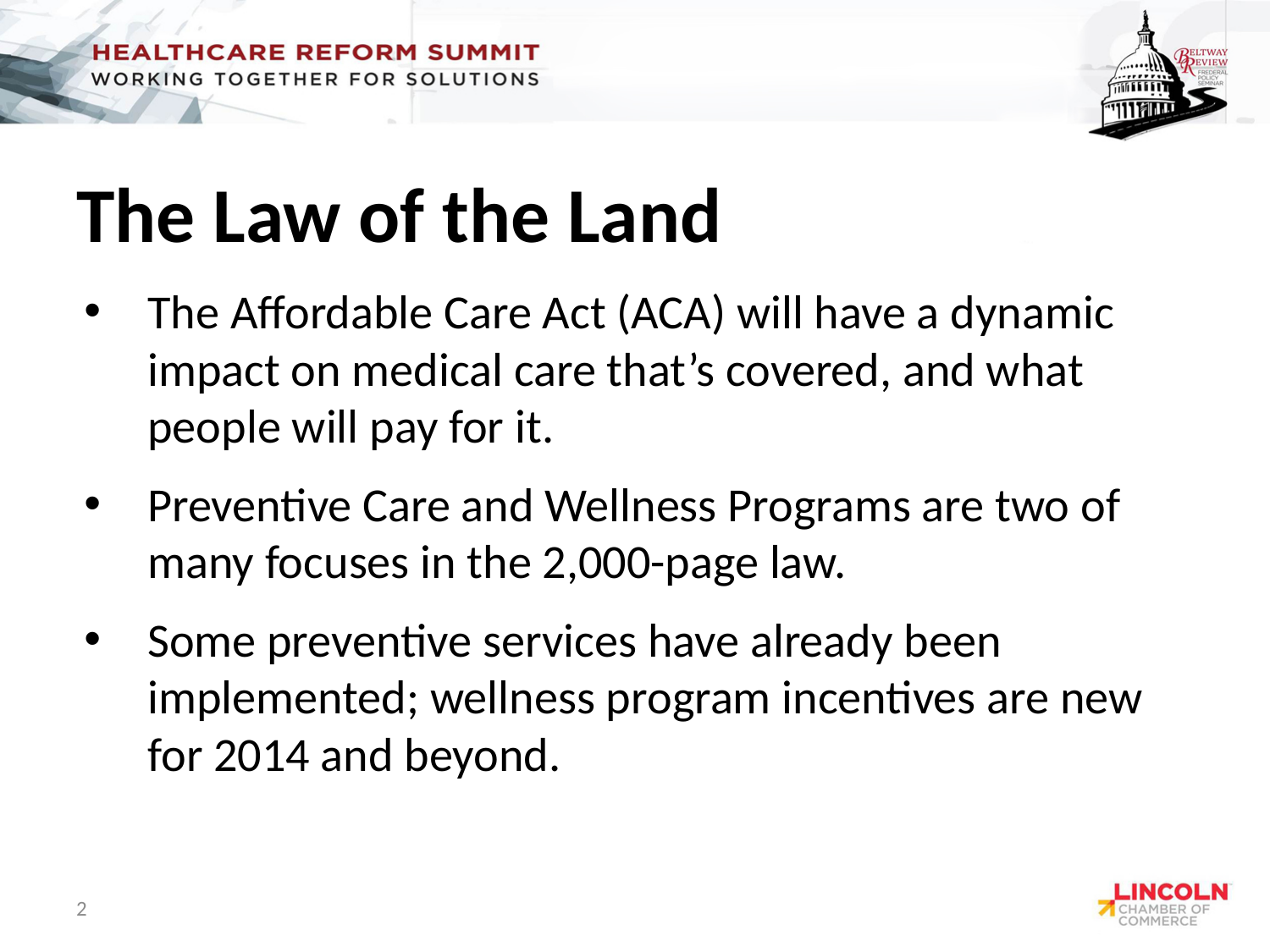

# The Law of the Land
The Affordable Care Act (ACA) will have a dynamic impact on medical care that’s covered, and what people will pay for it.
Preventive Care and Wellness Programs are two of many focuses in the 2,000-page law.
Some preventive services have already been implemented; wellness program incentives are new for 2014 and beyond.
2